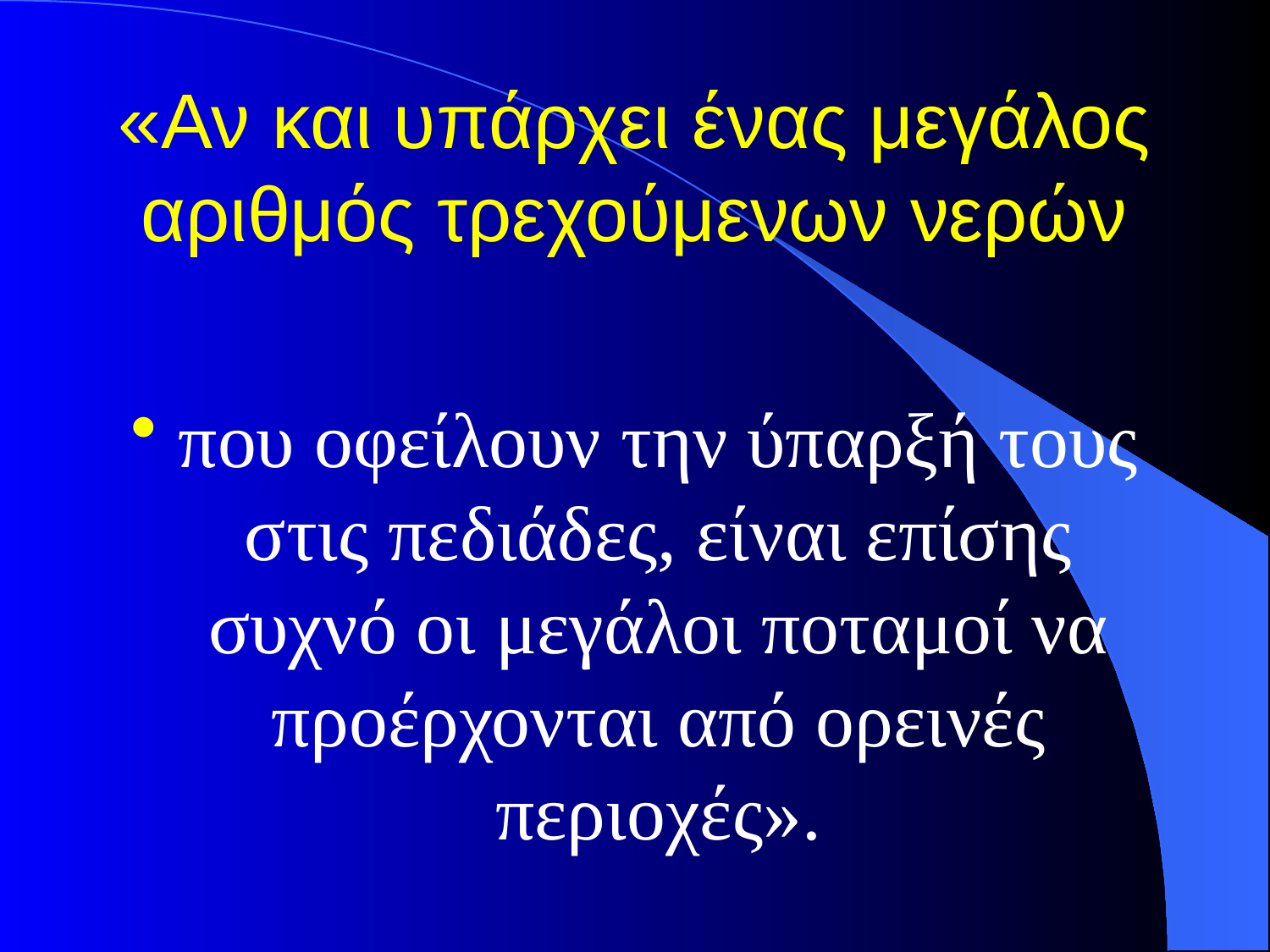

# «Αν και υπάρχει ένας μεγάλος αριθμός τρεχούμενων νερών

που οφείλουν την ύπαρξή τους στις πεδιάδες, είναι επίσης συχνό οι μεγάλοι ποταμοί να προέρχονται από ορεινές περιοχές».